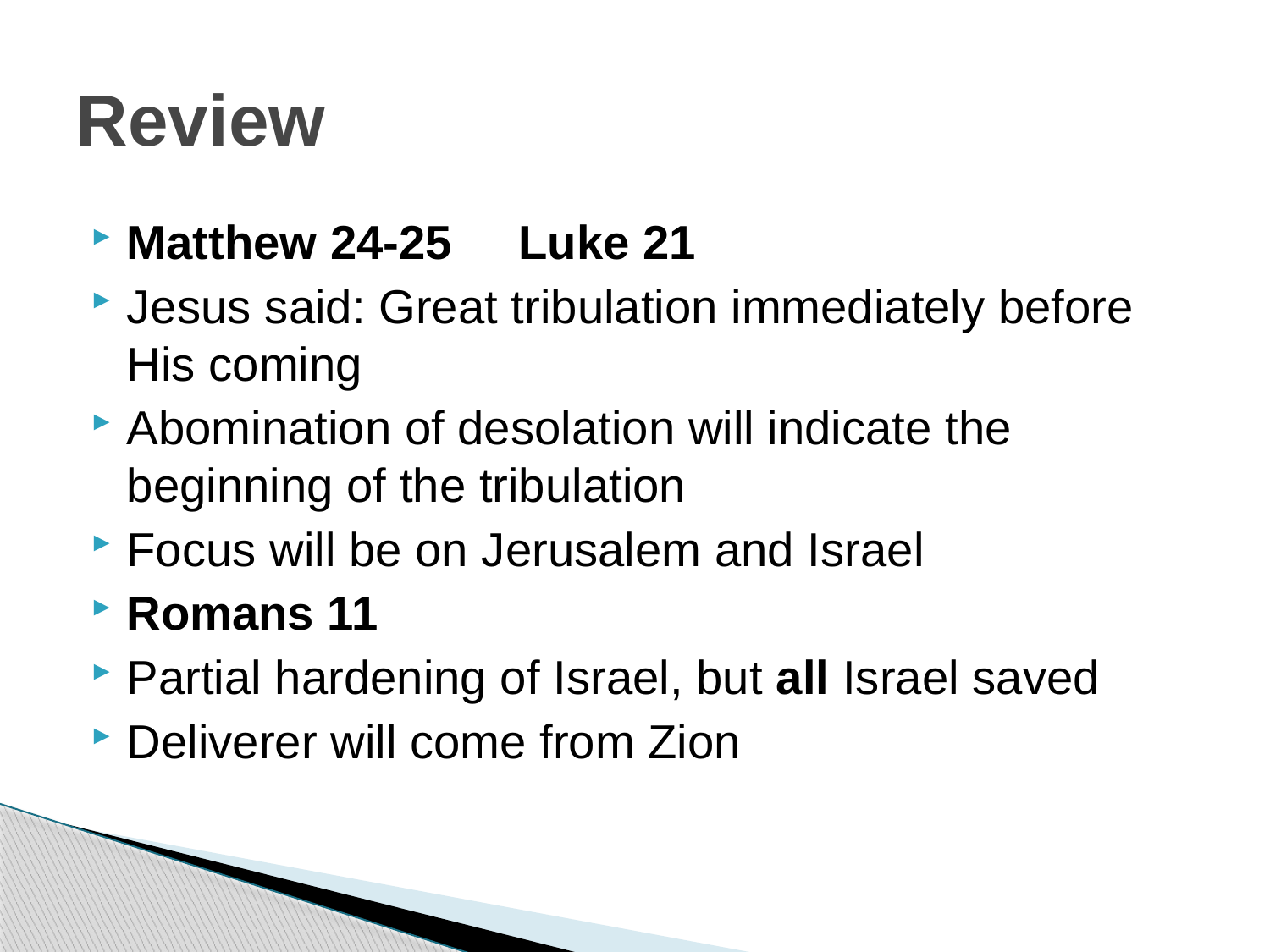

# Review
Matthew 24-25     Luke 21
Jesus said: Great tribulation immediately before His coming
Abomination of desolation will indicate the beginning of the tribulation
Focus will be on Jerusalem and Israel
Romans 11
Partial hardening of Israel, but all Israel saved
Deliverer will come from Zion